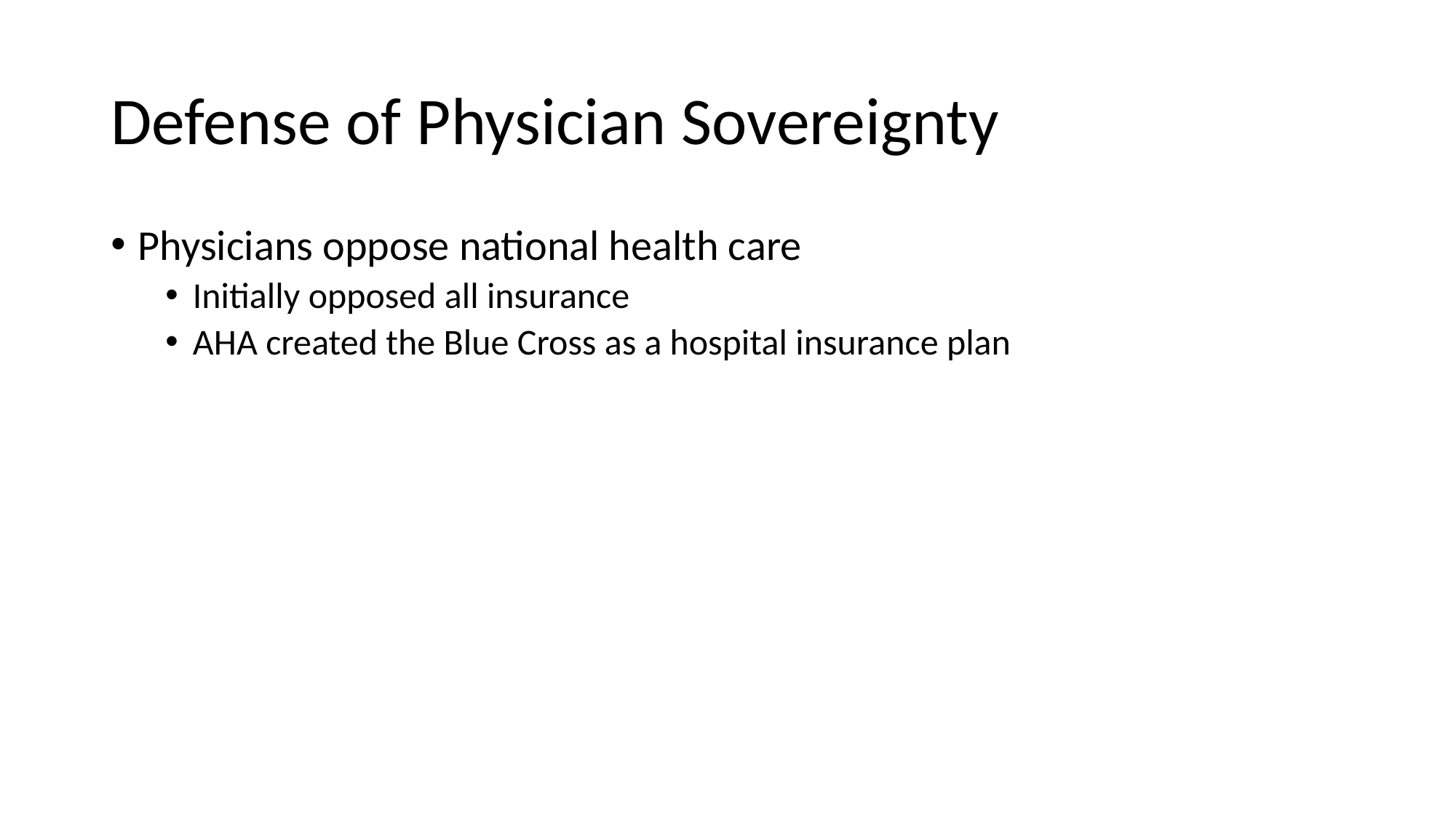

# Defense of Physician Sovereignty
Physicians oppose national health care
Initially opposed all insurance
AHA created the Blue Cross as a hospital insurance plan